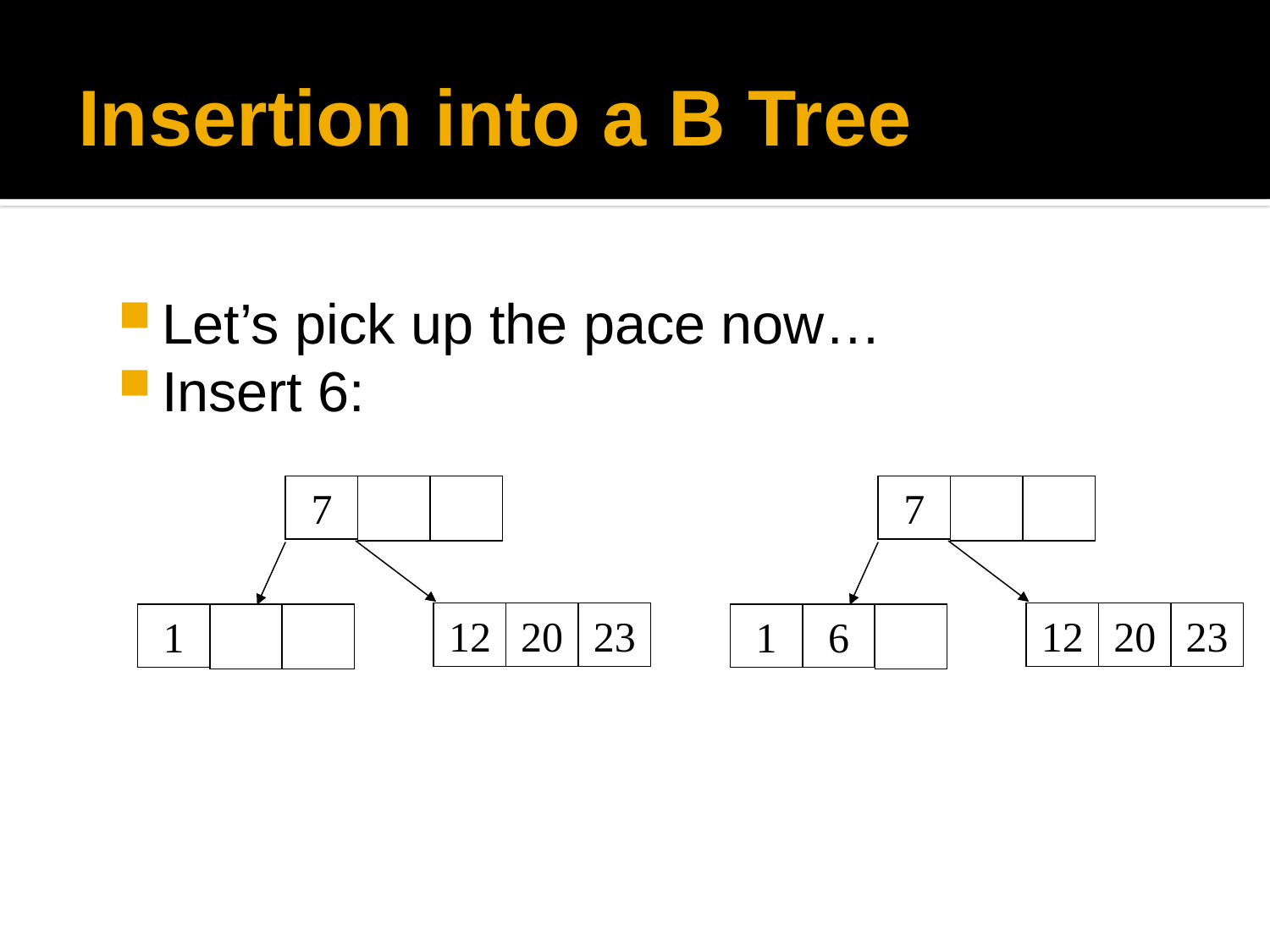

# Insertion into a B Tree
Let’s pick up the pace now…
Insert 6:

7

12
20
23
1

7

12
20
23
1
6